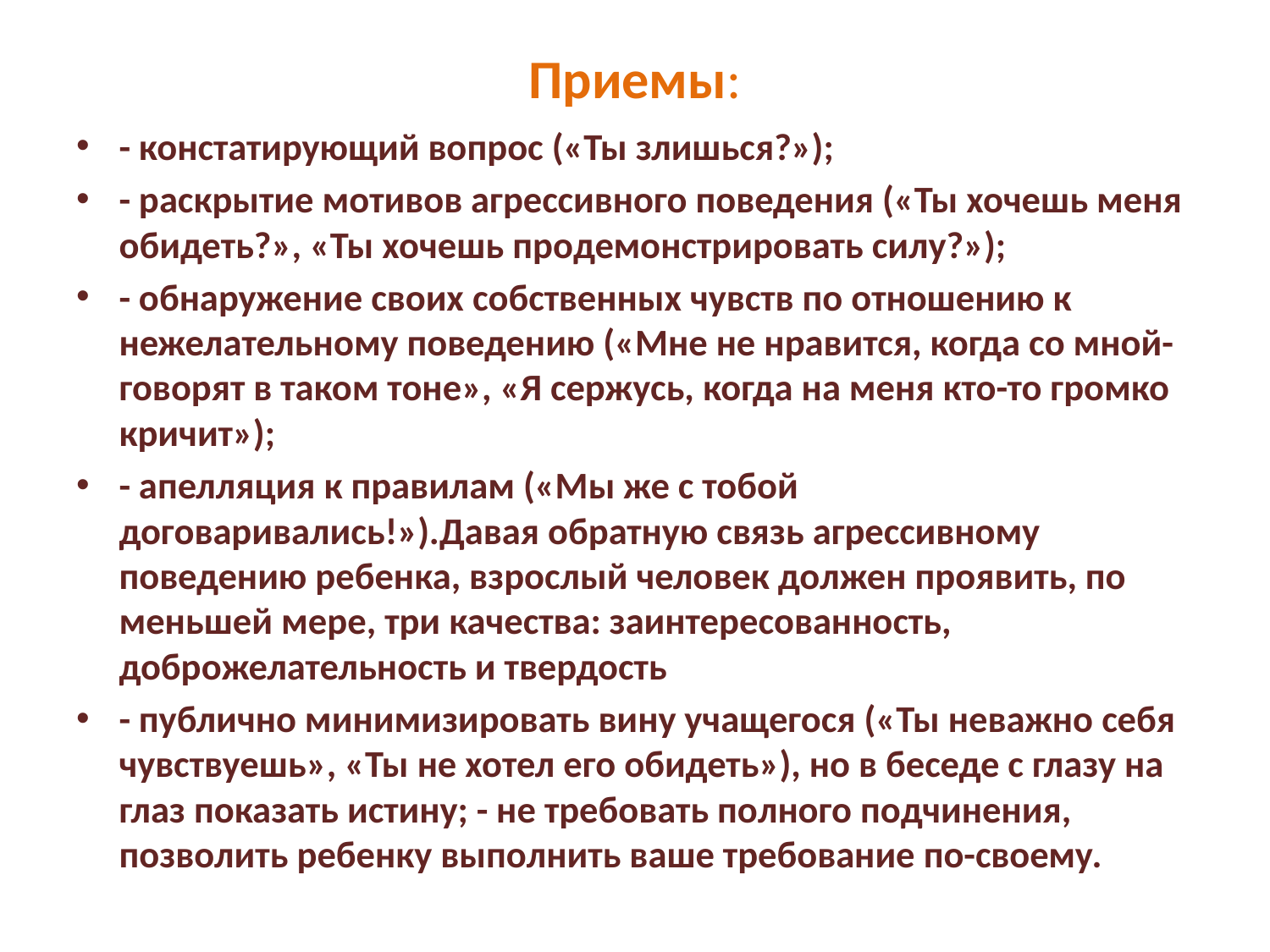

# Приемы:
- констатирующий вопрос («Ты злишься?»);
- раскрытие мотивов агрессивного поведения («Ты хочешь меня обидеть?», «Ты хочешь продемонстрировать силу?»);
- обнаружение своих собственных чувств по отношению к нежелательному поведению («Мне не нравится, когда со мной- говорят в таком тоне», «Я сержусь, когда на меня кто-то громко кричит»);
- апелляция к правилам («Мы же с тобой договаривались!»).Давая обратную связь агрессивному поведению ребенка, взрослый человек должен проявить, по меньшей мере, три качества: заинтересованность, доброжелательность и твердость
- публично минимизировать вину учащегося («Ты неважно себя чувствуешь», «Ты не хотел его обидеть»), но в беседе с глазу на глаз показать истину; - не требовать полного подчинения, позволить ребенку выполнить ваше требование по-своему.